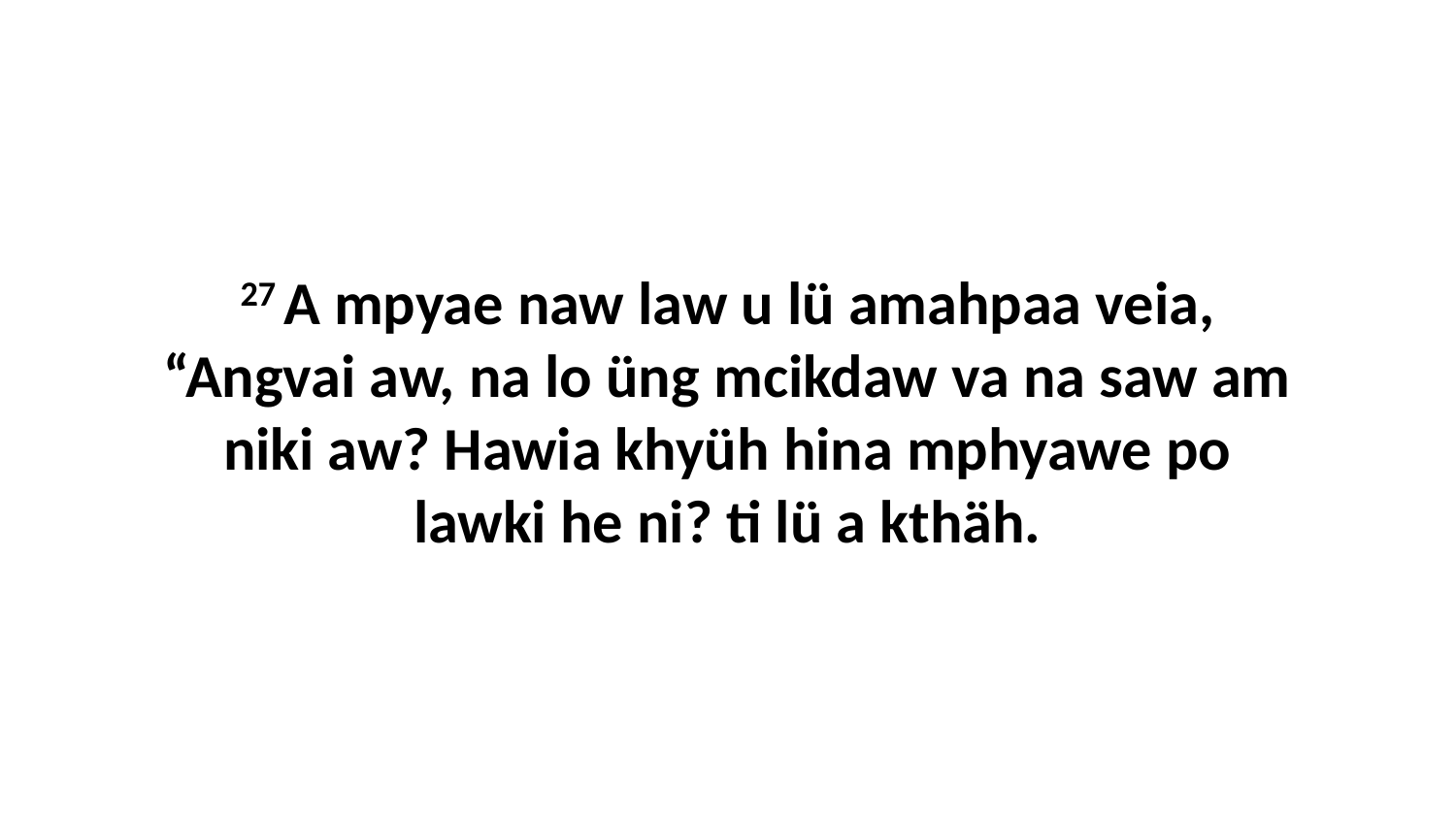

27 A mpyae naw law u lü amahpaa veia, “Angvai aw, na lo üng mcikdaw va na saw am niki aw? Hawia khyüh hina mphyawe po lawki he ni? ti lü a kthäh.